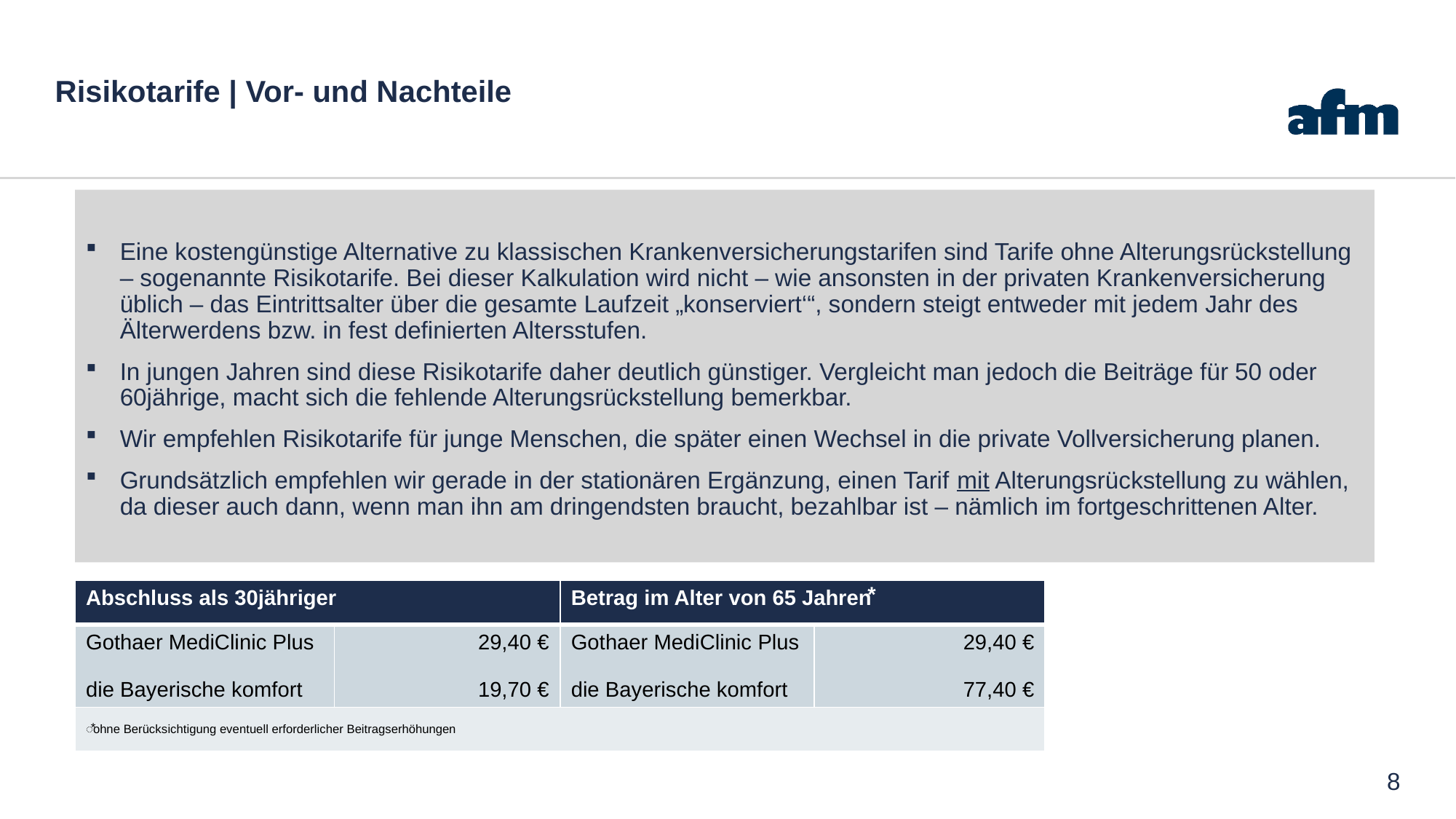

# Risikotarife | Vor- und Nachteile

Eine kostengünstige Alternative zu klassischen Krankenversicherungstarifen sind Tarife ohne Alterungsrückstellung – sogenannte Risikotarife. Bei dieser Kalkulation wird nicht – wie ansonsten in der privaten Krankenversicherung üblich – das Eintrittsalter über die gesamte Laufzeit „konserviert‘“, sondern steigt entweder mit jedem Jahr des Älterwerdens bzw. in fest definierten Altersstufen.
In jungen Jahren sind diese Risikotarife daher deutlich günstiger. Vergleicht man jedoch die Beiträge für 50 oder 60jährige, macht sich die fehlende Alterungsrückstellung bemerkbar.
Wir empfehlen Risikotarife für junge Menschen, die später einen Wechsel in die private Vollversicherung planen.
Grundsätzlich empfehlen wir gerade in der stationären Ergänzung, einen Tarif mit Alterungsrückstellung zu wählen, da dieser auch dann, wenn man ihn am dringendsten braucht, bezahlbar ist – nämlich im fortgeschrittenen Alter.

| Abschluss als 30jähriger |  | Betrag im Alter von 65 Jahren⃰ |  |
| --- | --- | --- | --- |
| Gothaer MediClinic Plus die Bayerische komfort | 29,40 € 19,70 € | Gothaer MediClinic Plus die Bayerische komfort | 29,40 € 77,40 € |
| ⃰ohne Berücksichtigung eventuell erforderlicher Beitragserhöhungen |  |  |  |
8